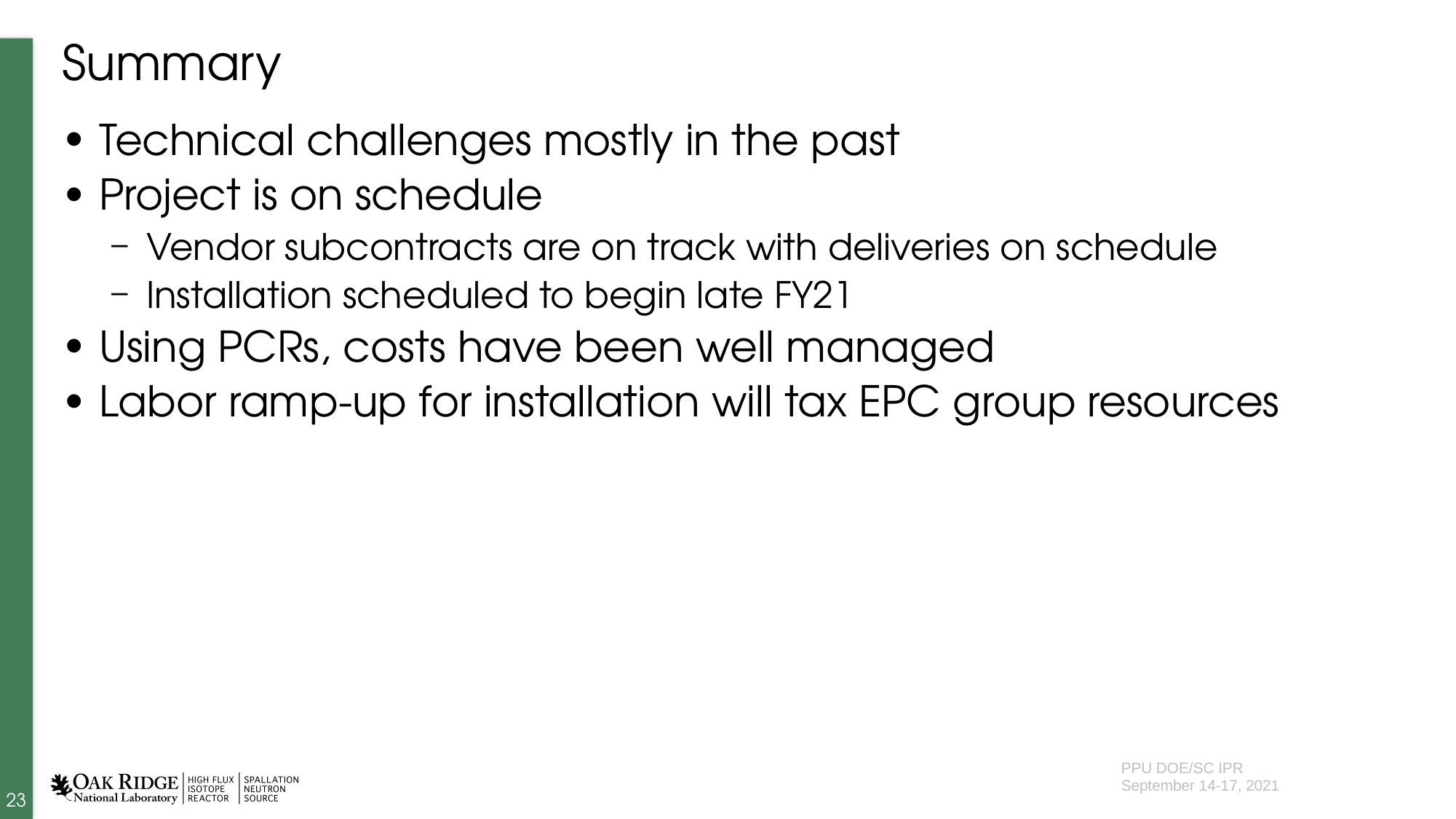

# Summary
Technical challenges mostly in the past
Project is on schedule
Vendor subcontracts are on track with deliveries on schedule
Installation scheduled to begin late FY21
Using PCRs, costs have been well managed
Labor ramp-up for installation will tax EPC group resources